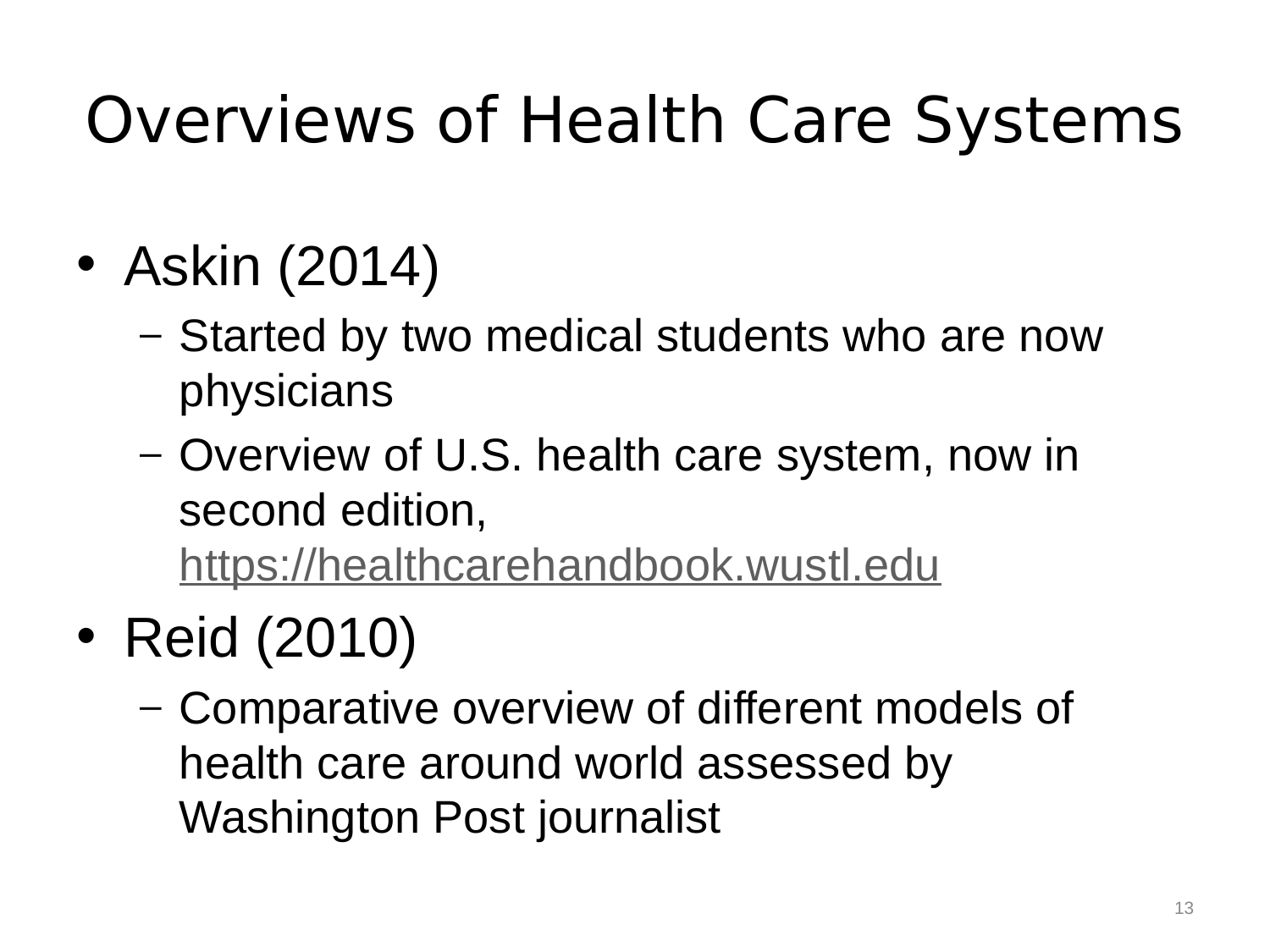

# Overviews of Health Care Systems
Askin (2014)
Started by two medical students who are now physicians
Overview of U.S. health care system, now in second edition, https://healthcarehandbook.wustl.edu
Reid (2010)
Comparative overview of different models of health care around world assessed by Washington Post journalist
13